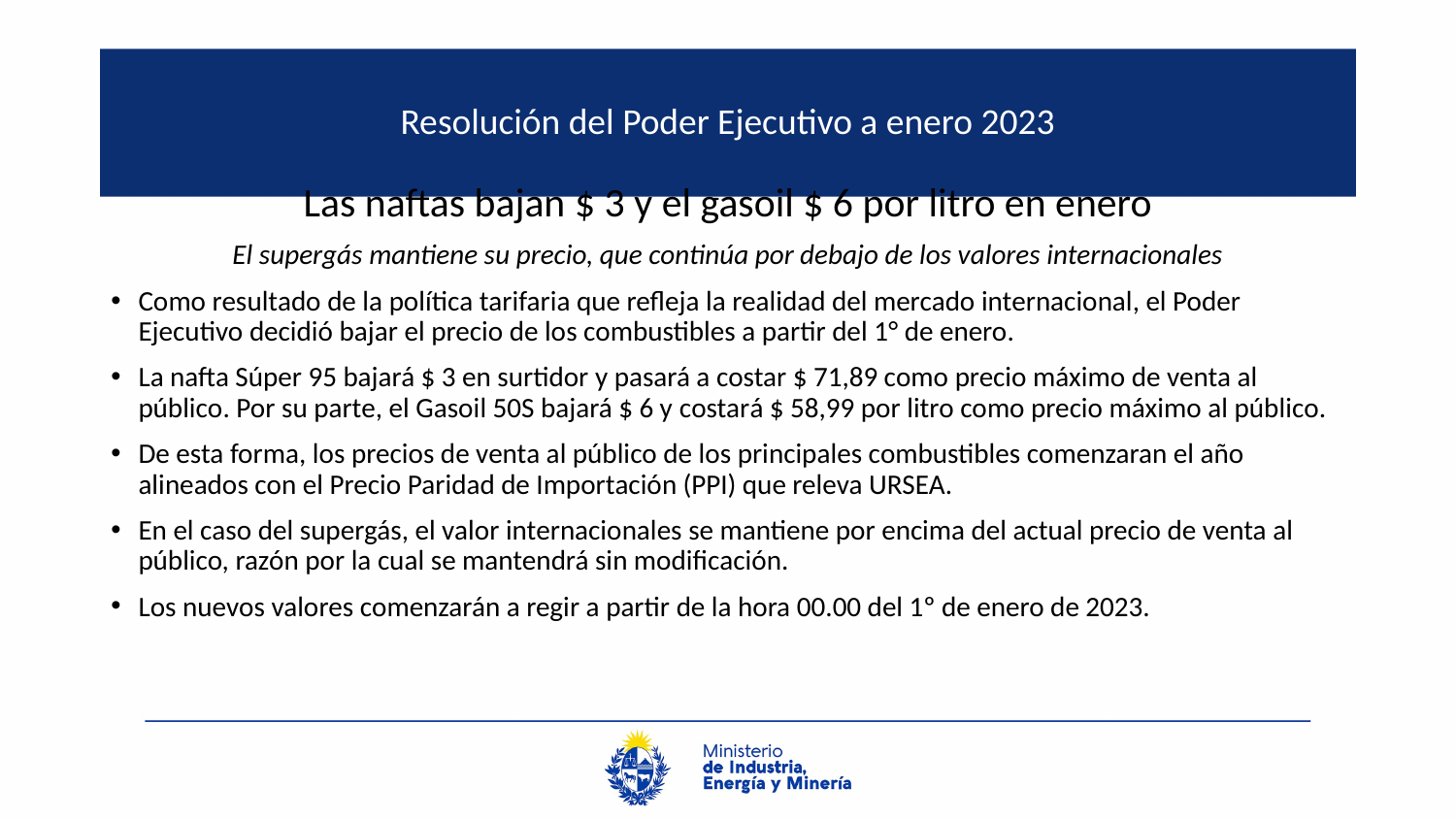

# Resolución del Poder Ejecutivo a enero 2023
Las naftas bajan $ 3 y el gasoil $ 6 por litro en enero
El supergás mantiene su precio, que continúa por debajo de los valores internacionales
Como resultado de la política tarifaria que refleja la realidad del mercado internacional, el Poder Ejecutivo decidió bajar el precio de los combustibles a partir del 1° de enero.
La nafta Súper 95 bajará $ 3 en surtidor y pasará a costar $ 71,89 como precio máximo de venta al público. Por su parte, el Gasoil 50S bajará $ 6 y costará $ 58,99 por litro como precio máximo al público.
De esta forma, los precios de venta al público de los principales combustibles comenzaran el año alineados con el Precio Paridad de Importación (PPI) que releva URSEA.
En el caso del supergás, el valor internacionales se mantiene por encima del actual precio de venta al público, razón por la cual se mantendrá sin modificación.
Los nuevos valores comenzarán a regir a partir de la hora 00.00 del 1º de enero de 2023.